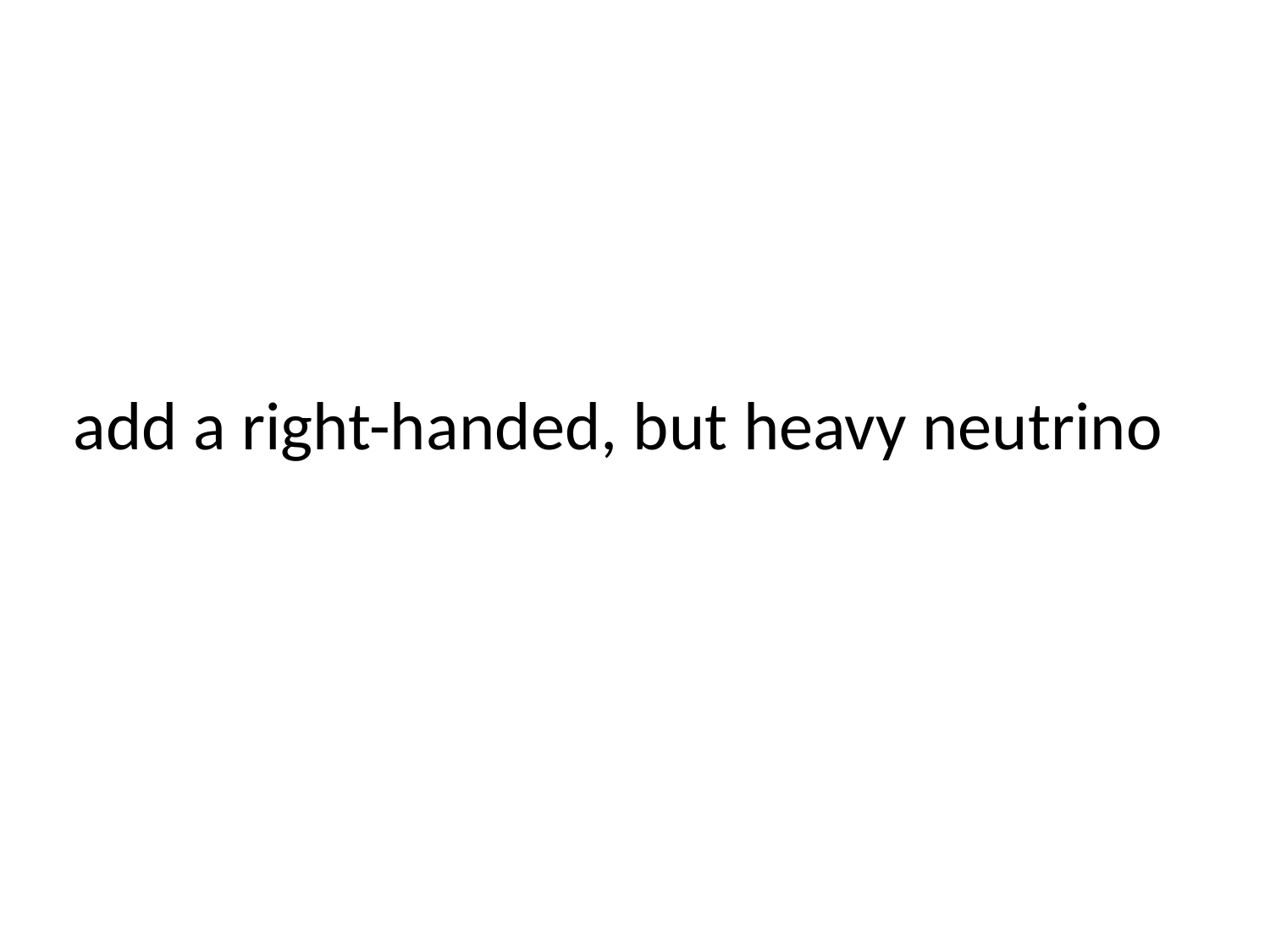

# add a right-handed, but heavy neutrino